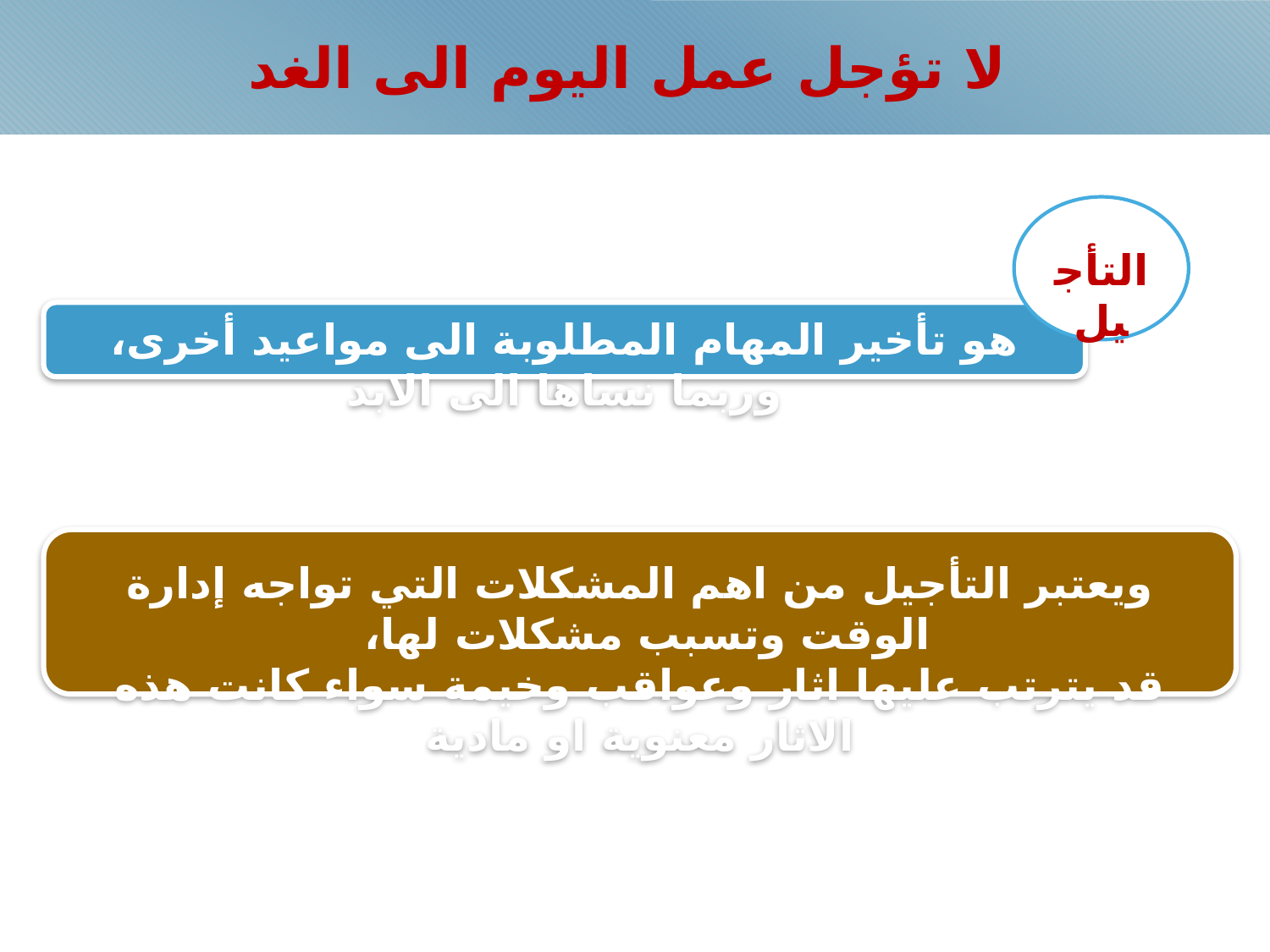

# لا تؤجل عمل اليوم الى الغد

التأجيل
هو تأخير المهام المطلوبة الى مواعيد أخرى، وربما نساها الى الابد

ويعتبر التأجيل من اهم المشكلات التي تواجه إدارة الوقت وتسبب مشكلات لها،
قد يترتب عليها اثار وعواقب وخيمة سواء كانت هذه الاثار معنوية او مادية